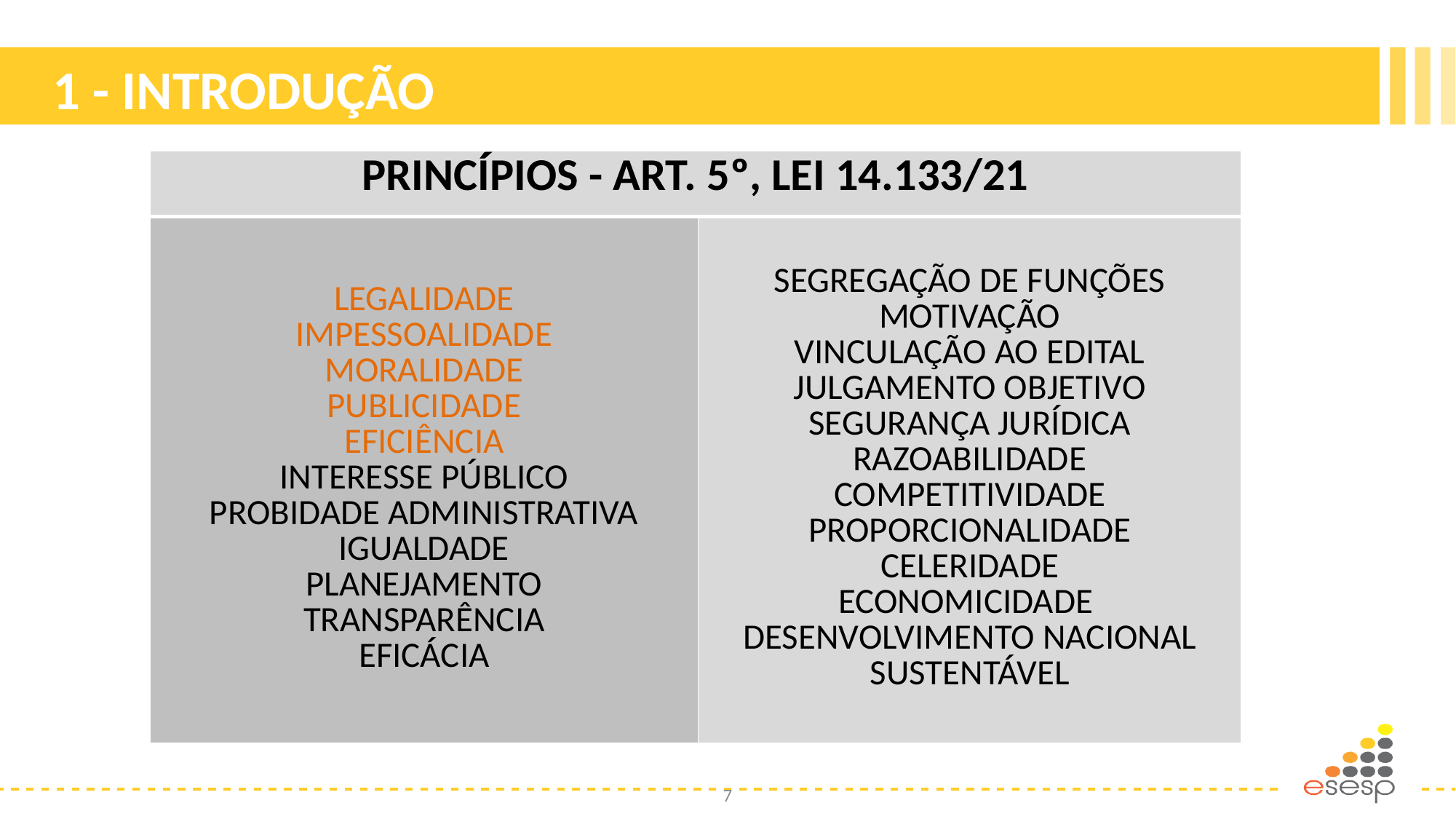

# 1 - INTRODUÇÃO
| PRINCÍPIOS - ART. 5º, LEI 14.133/21 |  |
| --- | --- |
| LEGALIDADE IMPESSOALIDADE MORALIDADE PUBLICIDADE EFICIÊNCIA INTERESSE PÚBLICO PROBIDADE ADMINISTRATIVA IGUALDADE PLANEJAMENTO TRANSPARÊNCIA EFICÁCIA | SEGREGAÇÃO DE FUNÇÕES MOTIVAÇÃO VINCULAÇÃO AO EDITAL JULGAMENTO OBJETIVO SEGURANÇA JURÍDICA RAZOABILIDADE COMPETITIVIDADE PROPORCIONALIDADE CELERIDADE ECONOMICIDADE DESENVOLVIMENTO NACIONAL SUSTENTÁVEL |
7